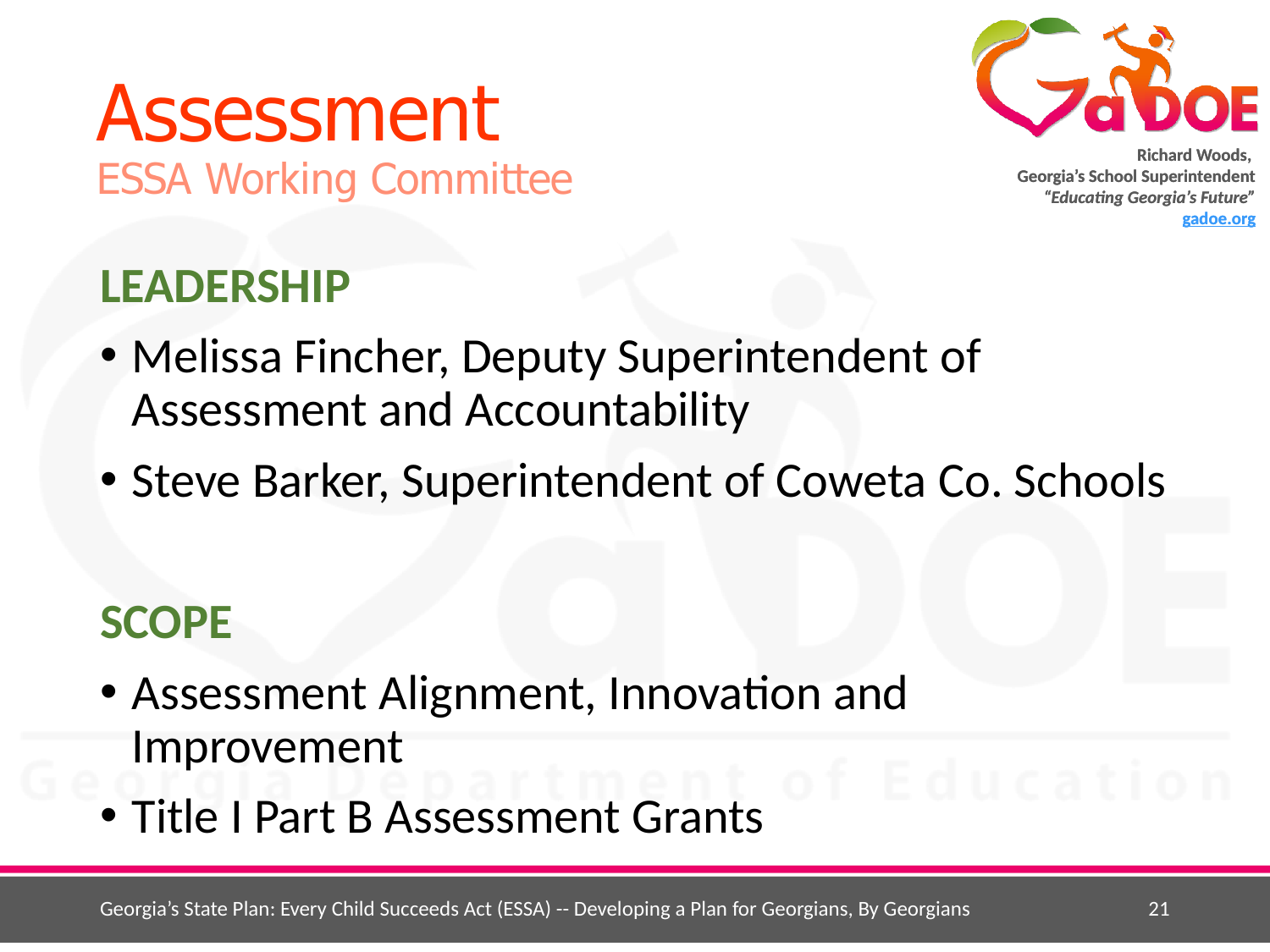

# Assessment ESSA Working Committee
LEADERSHIP
Melissa Fincher, Deputy Superintendent of Assessment and Accountability
Steve Barker, Superintendent of Coweta Co. Schools

SCOPE
Assessment Alignment, Innovation and Improvement
Title I Part B Assessment Grants

Georgia’s State Plan: Every Child Succeeds Act (ESSA) -- Developing a Plan for Georgians, By Georgians
21